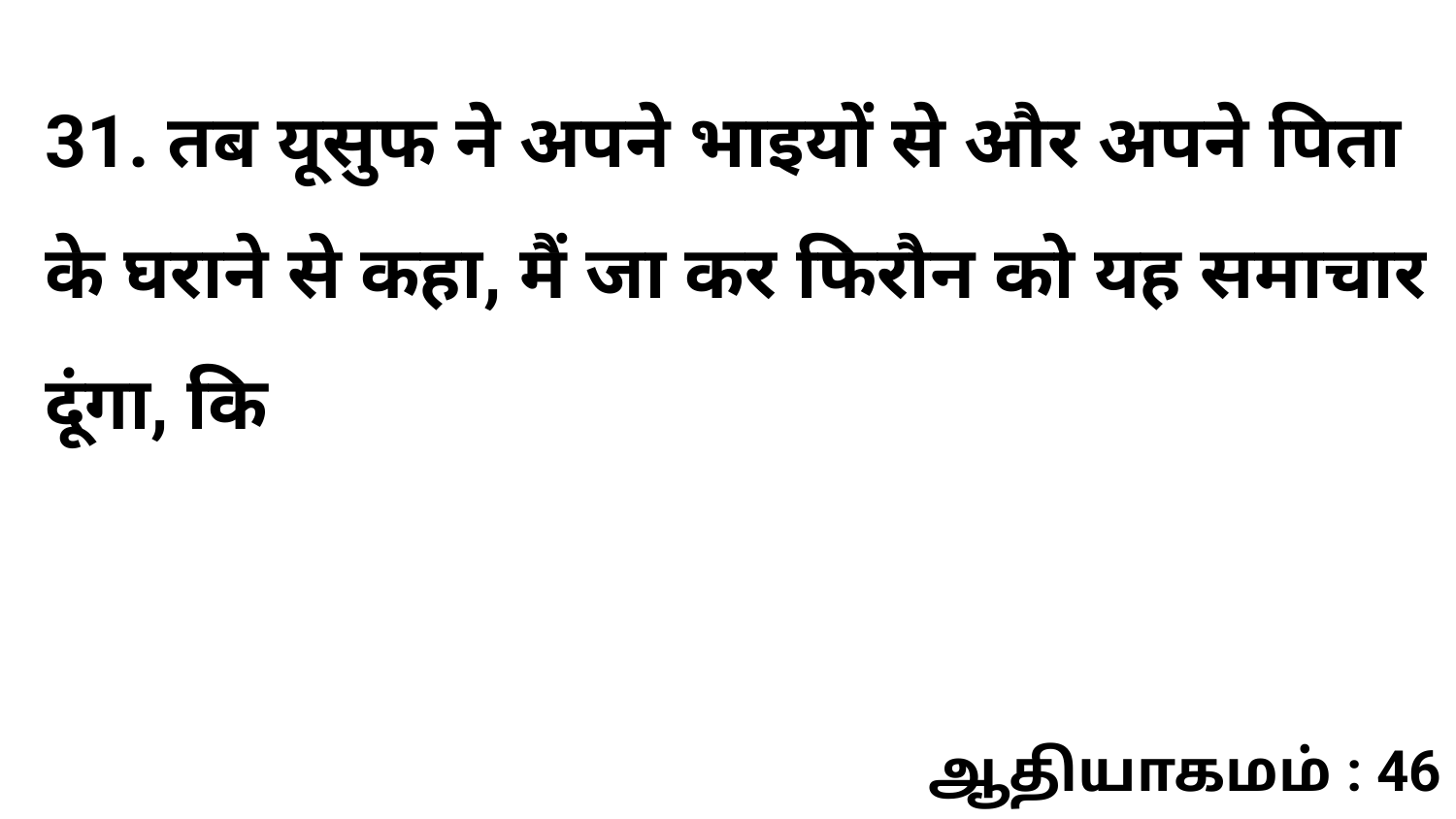

31. तब यूसुफ ने अपने भाइयों से और अपने पिता के घराने से कहा, मैं जा कर फिरौन को यह समाचार दूंगा, कि
ஆதியாகமம் : 46